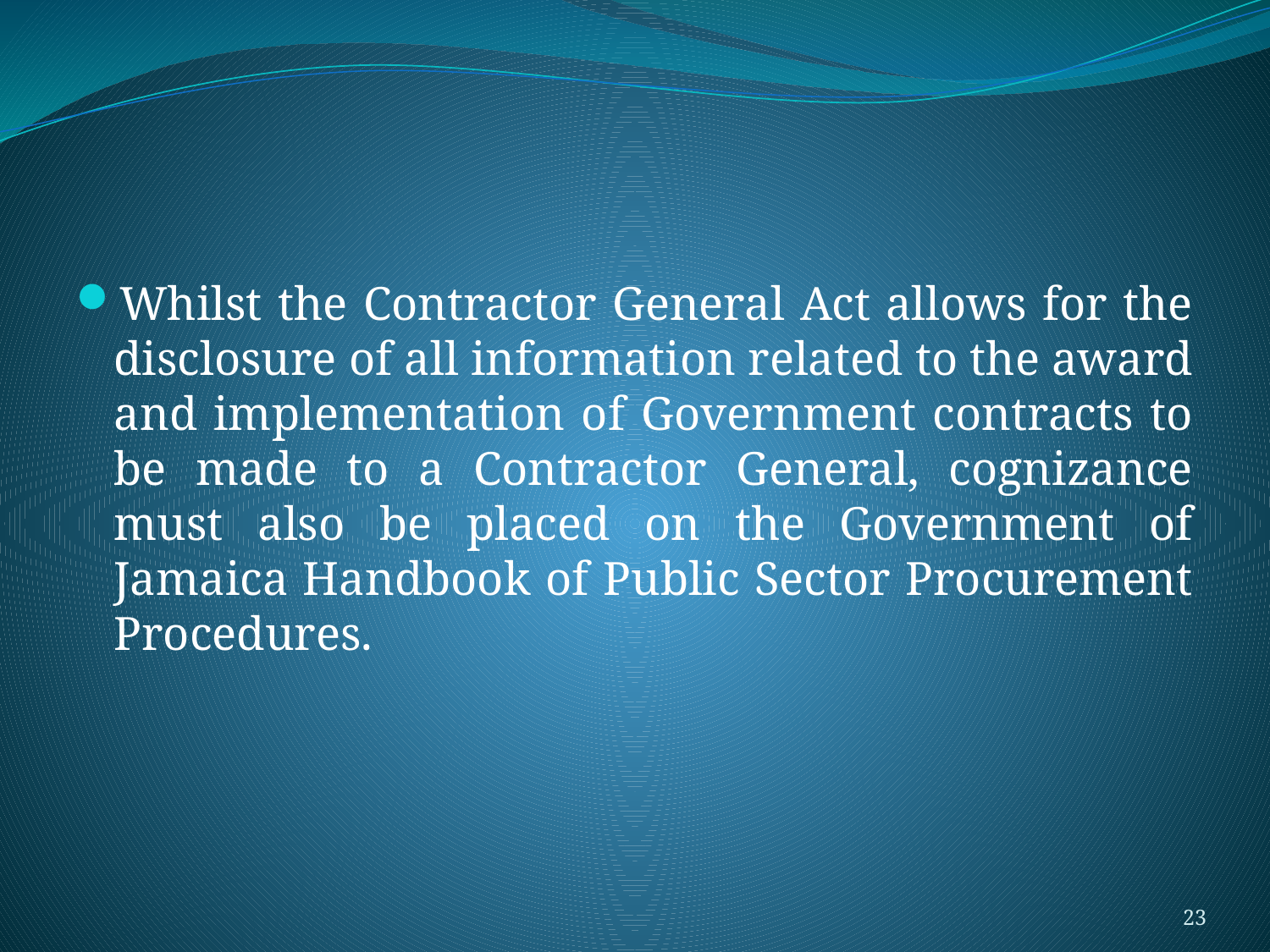

#
Whilst the Contractor General Act allows for the disclosure of all information related to the award and implementation of Government contracts to be made to a Contractor General, cognizance must also be placed on the Government of Jamaica Handbook of Public Sector Procurement Procedures.
23